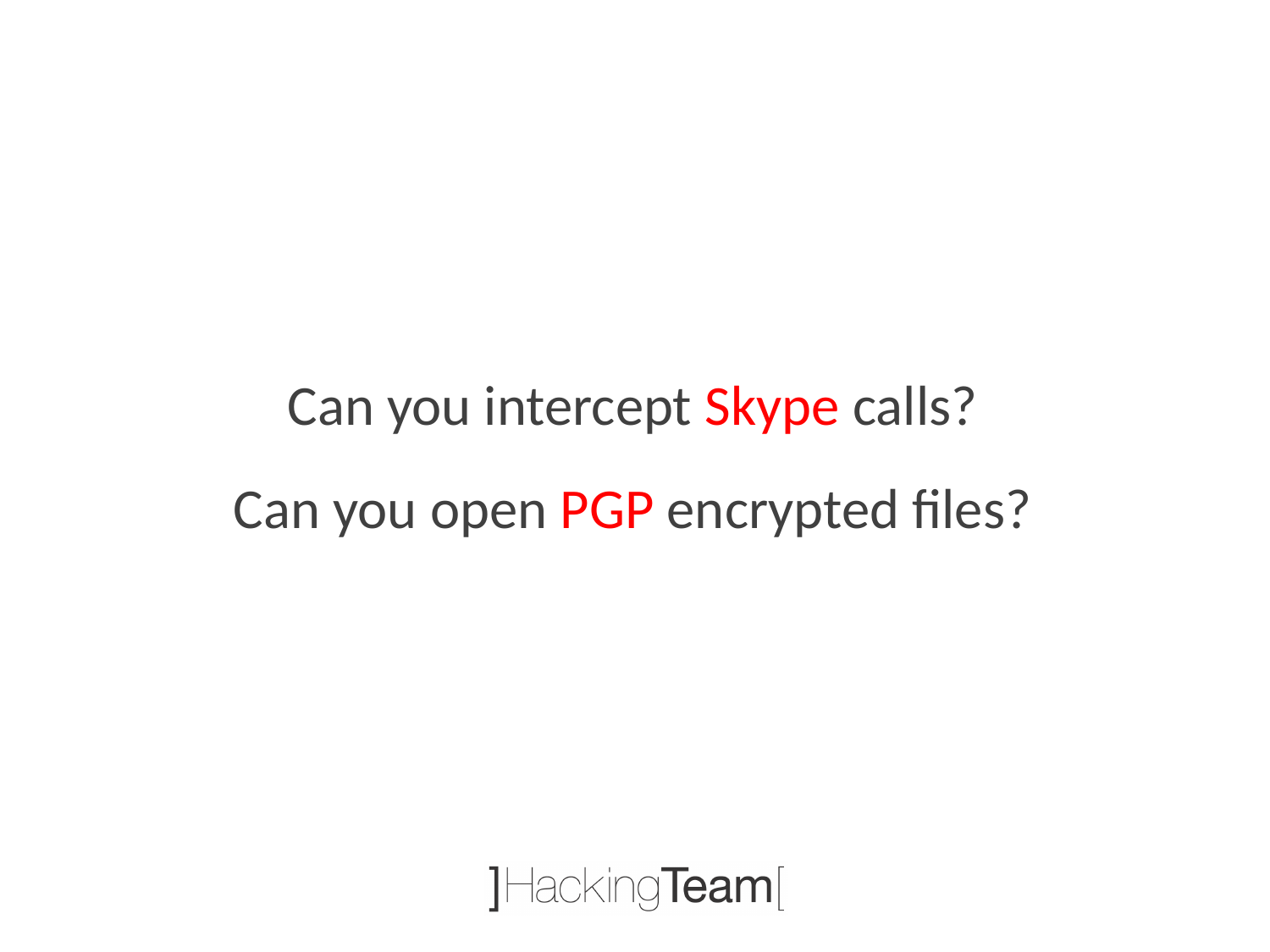

Can you intercept Skype calls?
Can you open PGP encrypted files?